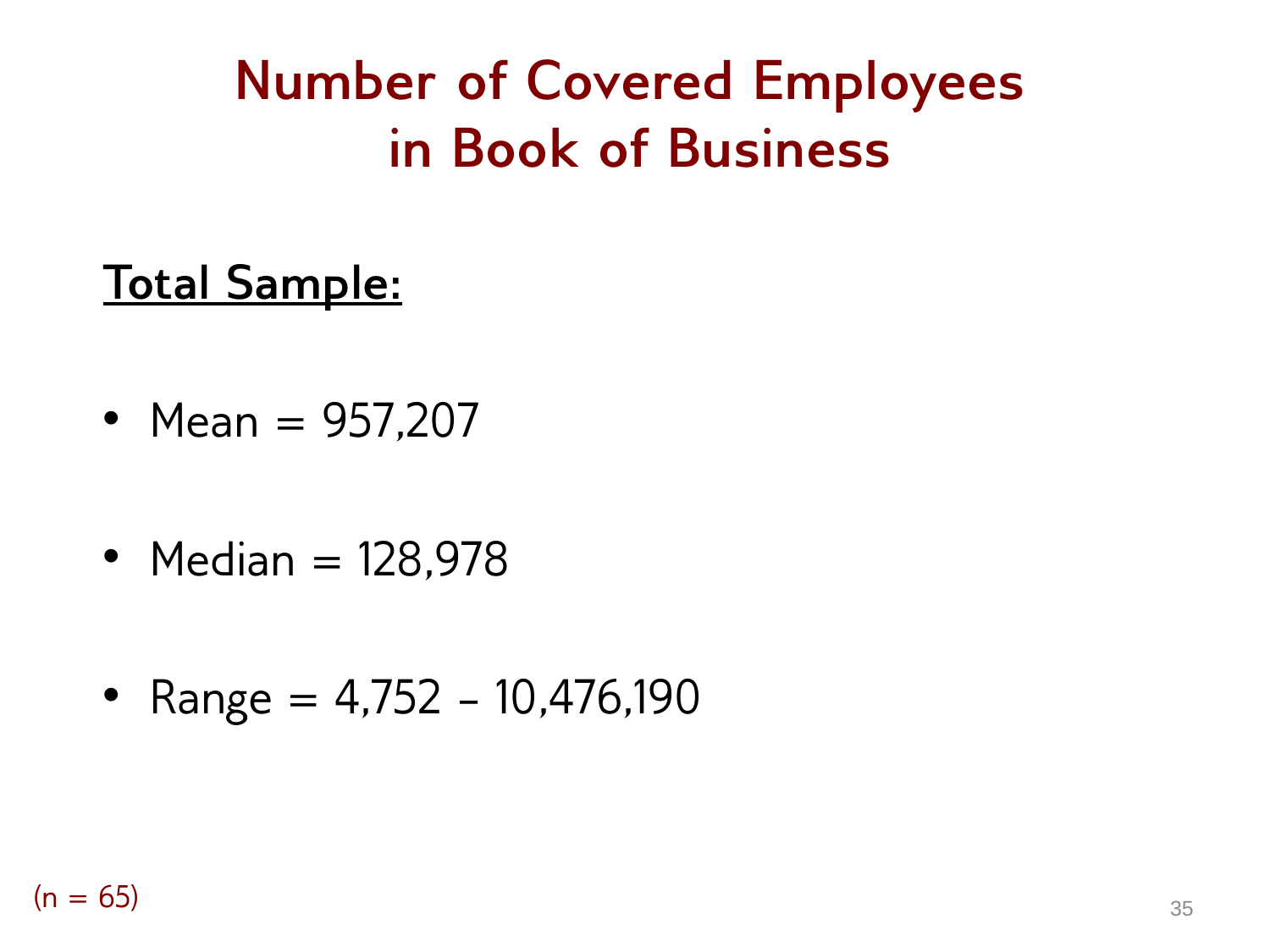

# Number of Covered Employees in Book of Business
Total Sample:

Mean = 957,207

Median = 128,978

Range = 4,752 – 10,476,190
(n = 65)
35